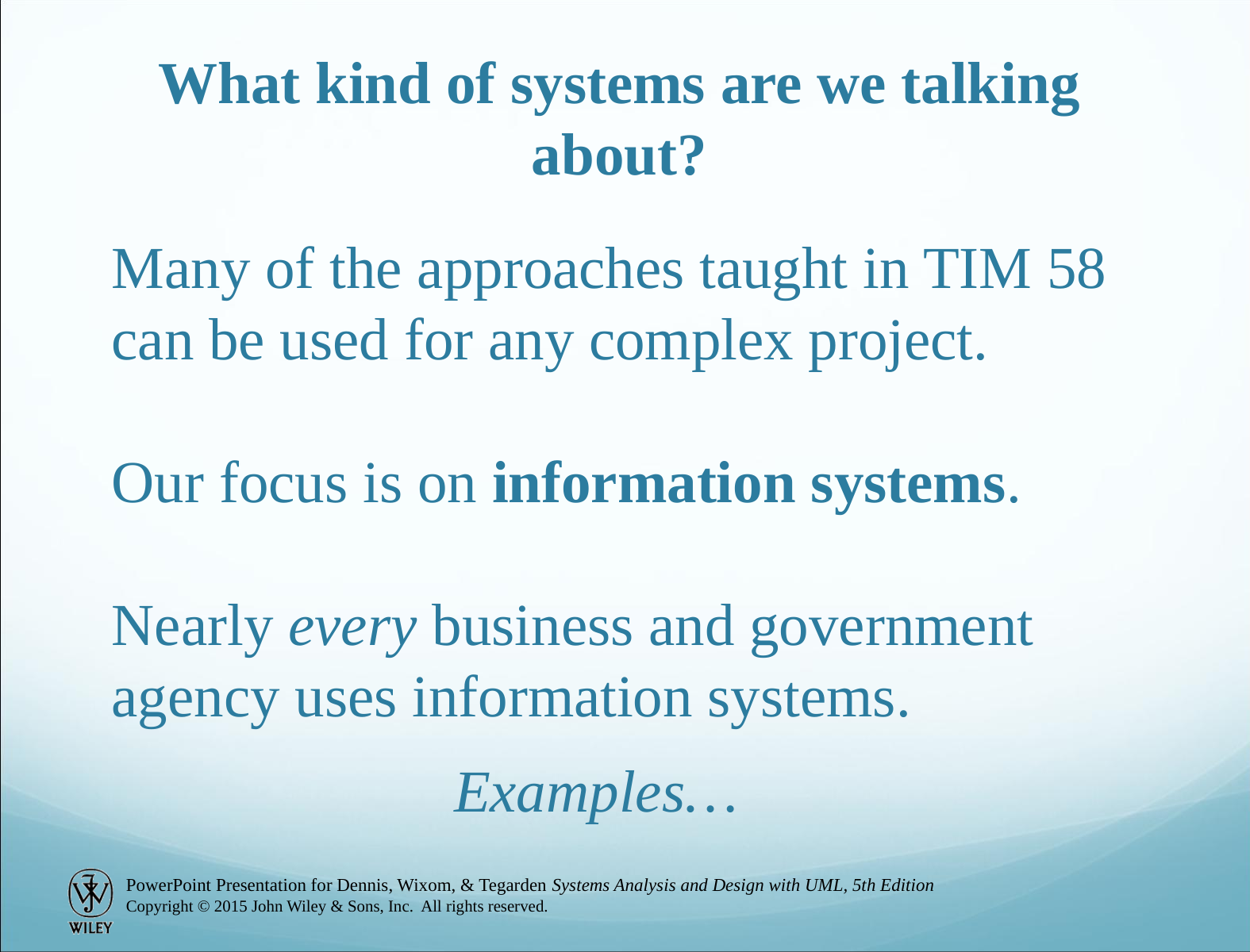

# What kind of systems are we talking about?
Many of the approaches taught in TIM 58 can be used for any complex project.

Our focus is on information systems.

Nearly every business and government agency uses information systems.

		       Examples…